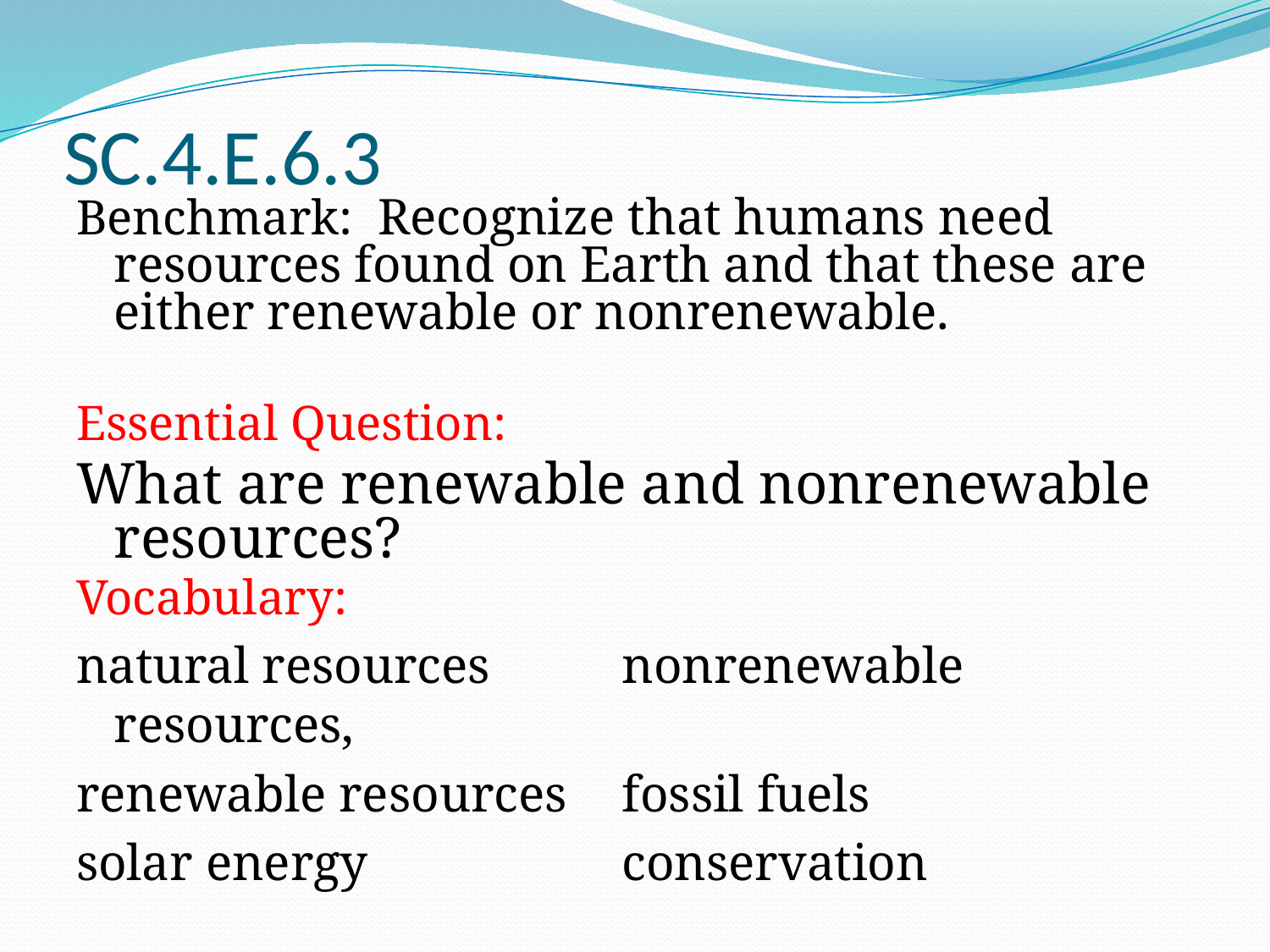

SC.4.E.6.3
Benchmark:  Recognize that humans need resources found on Earth and that these are either renewable or nonrenewable.

Essential Question:
What are renewable and nonrenewable resources?
Vocabulary:
natural resources		nonrenewable resources,
renewable resources	fossil fuels
solar energy		conservation